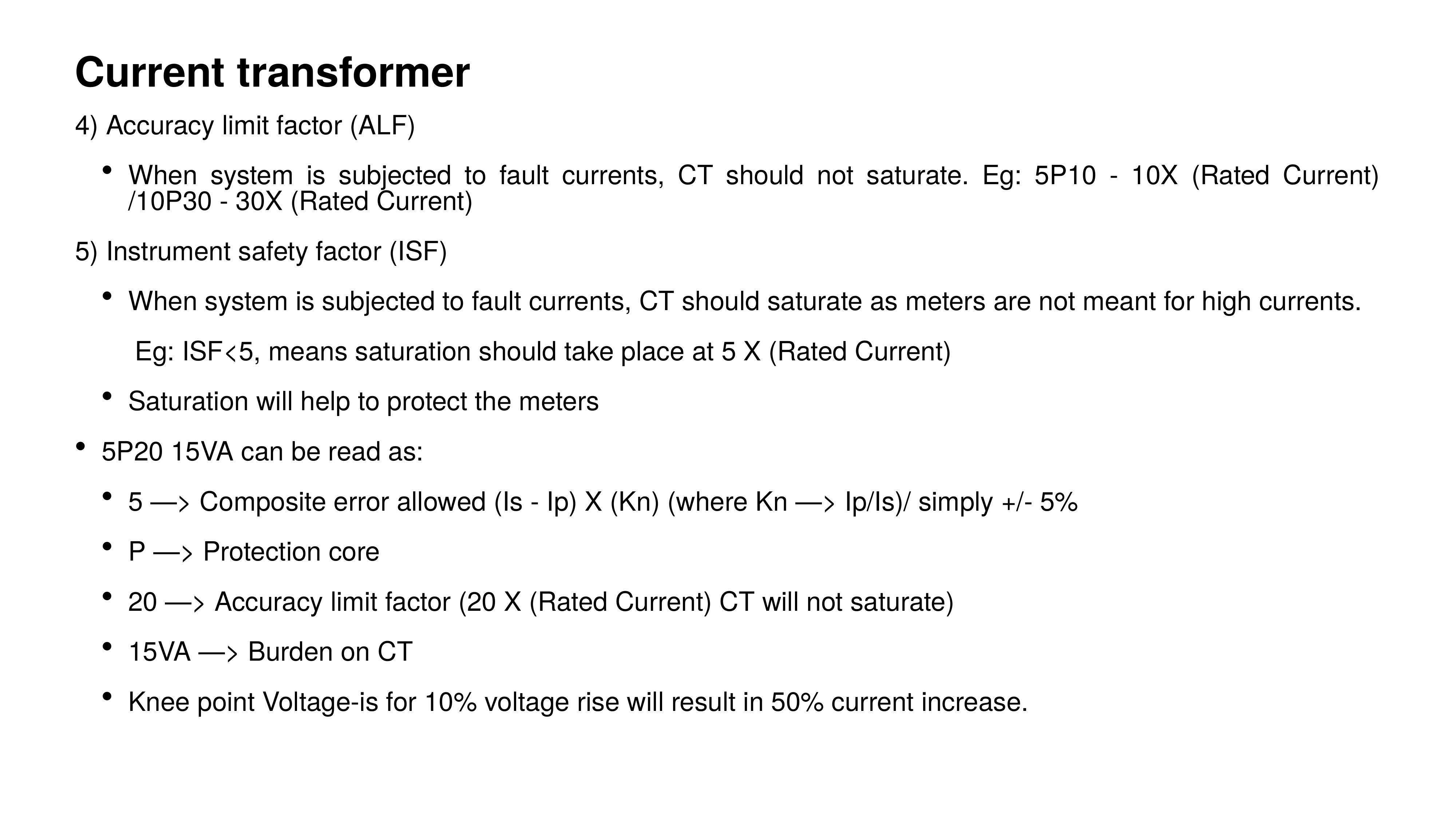

Current transformer
 Accuracy limit factor (ALF)
When system is subjected to fault currents, CT should not saturate. Eg: 5P10 - 10X (Rated Current) /10P30 - 30X (Rated Current)
 Instrument safety factor (ISF)
When system is subjected to fault currents, CT should saturate as meters are not meant for high currents.
Eg: ISF<5, means saturation should take place at 5 X (Rated Current)
Saturation will help to protect the meters
5P20 15VA can be read as:
5 —> Composite error allowed (Is - Ip) X (Kn) (where Kn —> Ip/Is)/ simply +/- 5%
P —> Protection core
20 —> Accuracy limit factor (20 X (Rated Current) CT will not saturate)
15VA —> Burden on CT
Knee point Voltage-is for 10% voltage rise will result in 50% current increase.